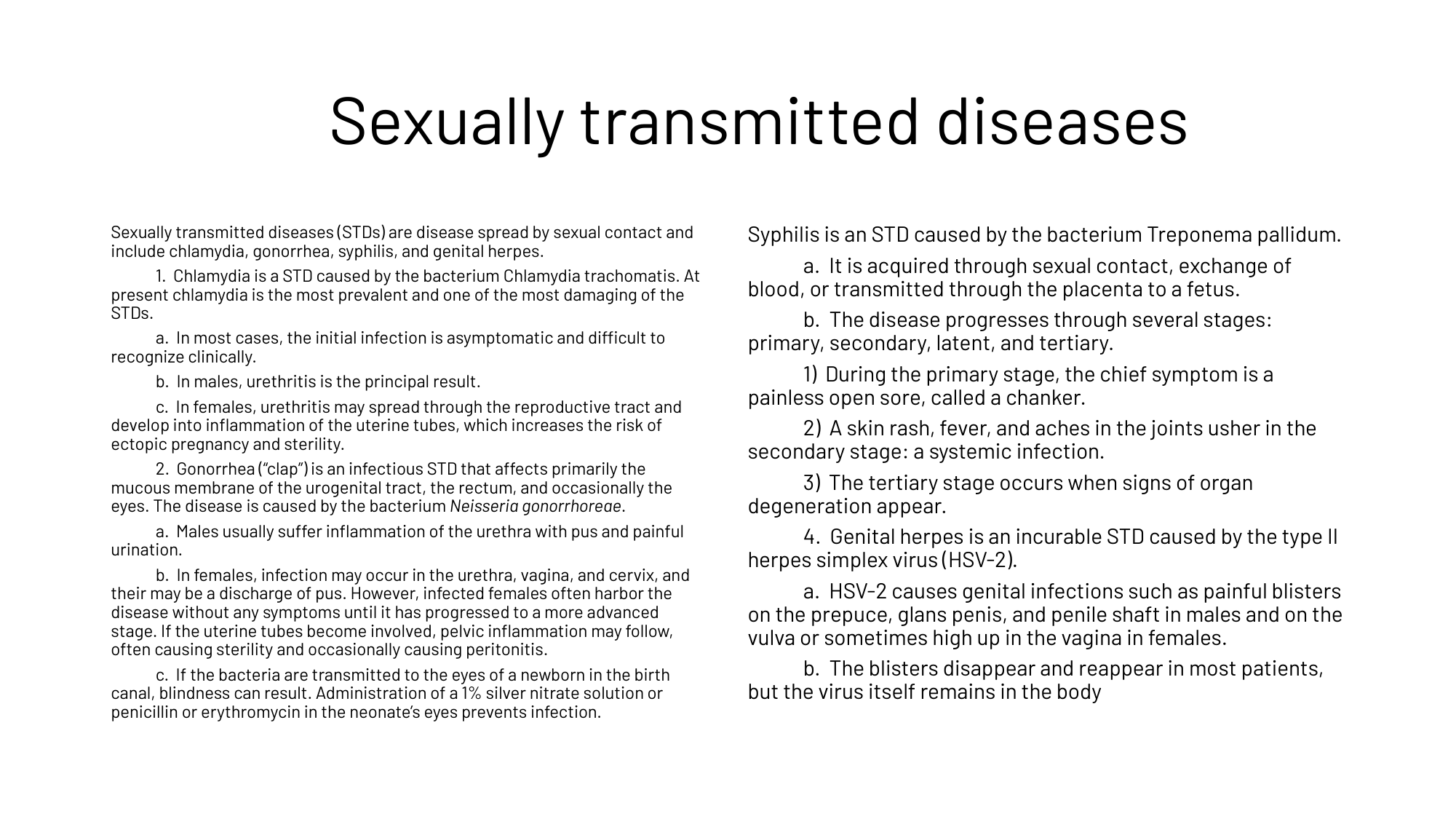

# Sexually transmitted diseases
Sexually transmitted diseases (STDs) are disease spread by sexual contact and include chlamydia, gonorrhea, syphilis, and genital herpes.
	1.  Chlamydia is a STD caused by the bacterium Chlamydia trachomatis. At present chlamydia is the most prevalent and one of the most damaging of the STDs.
	a.  In most cases, the initial infection is asymptomatic and difficult to recognize clinically.
	b.  In males, urethritis is the principal result.
	c.  In females, urethritis may spread through the reproductive tract and develop into inflammation of the uterine tubes, which increases the risk of ectopic pregnancy and sterility.
	2.  Gonorrhea (“clap”) is an infectious STD that affects primarily the mucous membrane of the urogenital tract, the rectum, and occasionally the eyes. The disease is caused by the bacterium Neisseria gonorrhoreae.
	a.  Males usually suffer inflammation of the urethra with pus and painful urination.
	b.  In females, infection may occur in the urethra, vagina, and cervix, and their may be a discharge of pus. However, infected females often harbor the disease without any symptoms until it has progressed to a more advanced stage. If the uterine tubes become involved, pelvic inflammation may follow, often causing sterility and occasionally causing peritonitis.
	c.  If the bacteria are transmitted to the eyes of a newborn in the birth canal, blindness can result. Administration of a 1% silver nitrate solution or penicillin or erythromycin in the neonate’s eyes prevents infection.
Syphilis is an STD caused by the bacterium Treponema pallidum.
	a.  It is acquired through sexual contact, exchange of blood, or transmitted through the placenta to a fetus.
	b.  The disease progresses through several stages: primary, secondary, latent, and tertiary.
	1)  During the primary stage, the chief symptom is a painless open sore, called a chanker.
	2)  A skin rash, fever, and aches in the joints usher in the secondary stage: a systemic infection.
	3)  The tertiary stage occurs when signs of organ degeneration appear.
	4.  Genital herpes is an incurable STD caused by the type II herpes simplex virus (HSV-2).
	a.  HSV-2 causes genital infections such as painful blisters on the prepuce, glans penis, and penile shaft in males and on the vulva or sometimes high up in the vagina in females.
	b.  The blisters disappear and reappear in most patients, but the virus itself remains in the body